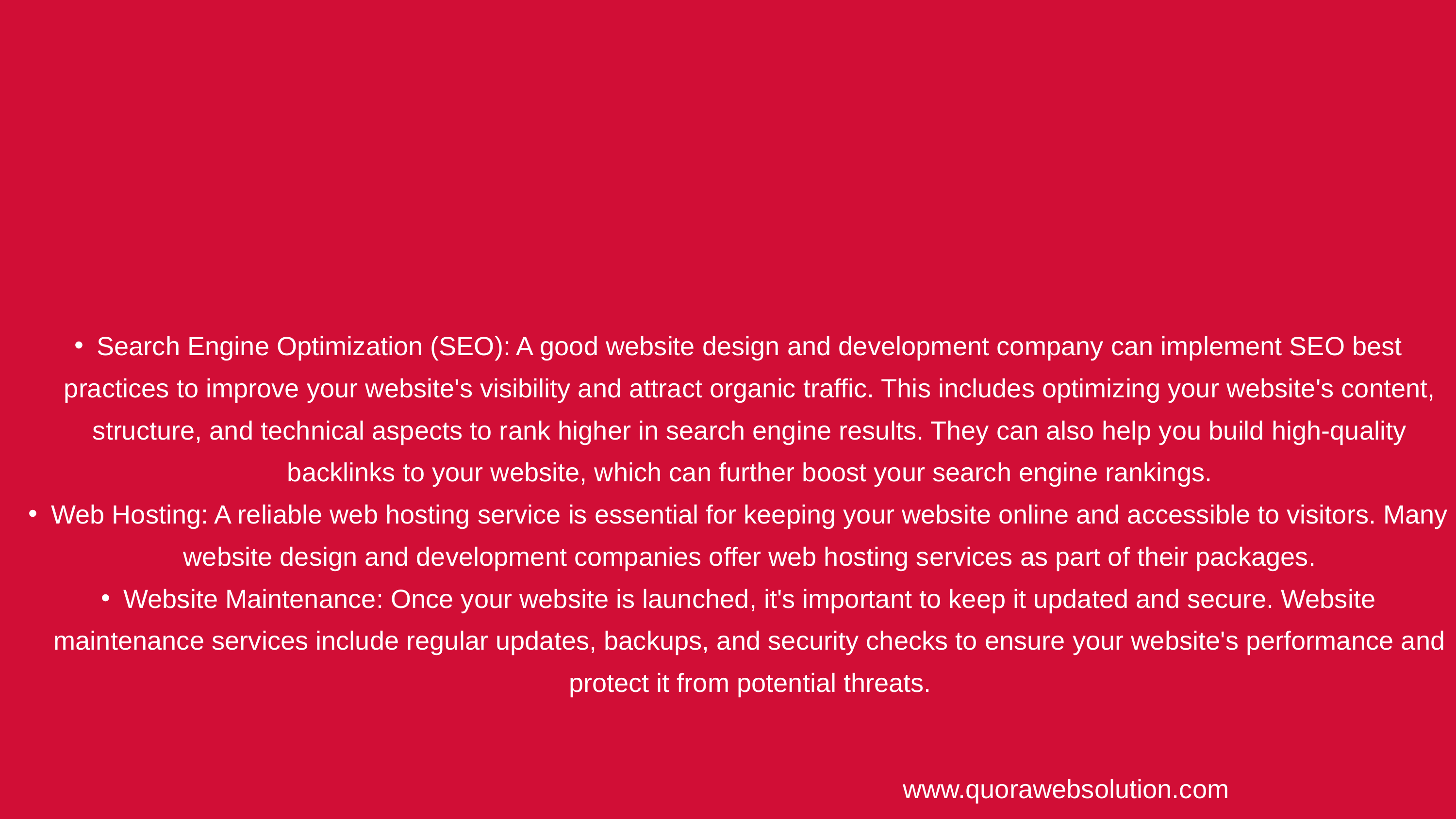

Search Engine Optimization (SEO): A good website design and development company can implement SEO best practices to improve your website's visibility and attract organic traffic. This includes optimizing your website's content, structure, and technical aspects to rank higher in search engine results. They can also help you build high-quality backlinks to your website, which can further boost your search engine rankings.
Web Hosting: A reliable web hosting service is essential for keeping your website online and accessible to visitors. Many website design and development companies offer web hosting services as part of their packages.
Website Maintenance: Once your website is launched, it's important to keep it updated and secure. Website maintenance services include regular updates, backups, and security checks to ensure your website's performance and protect it from potential threats.

www.quorawebsolution.com